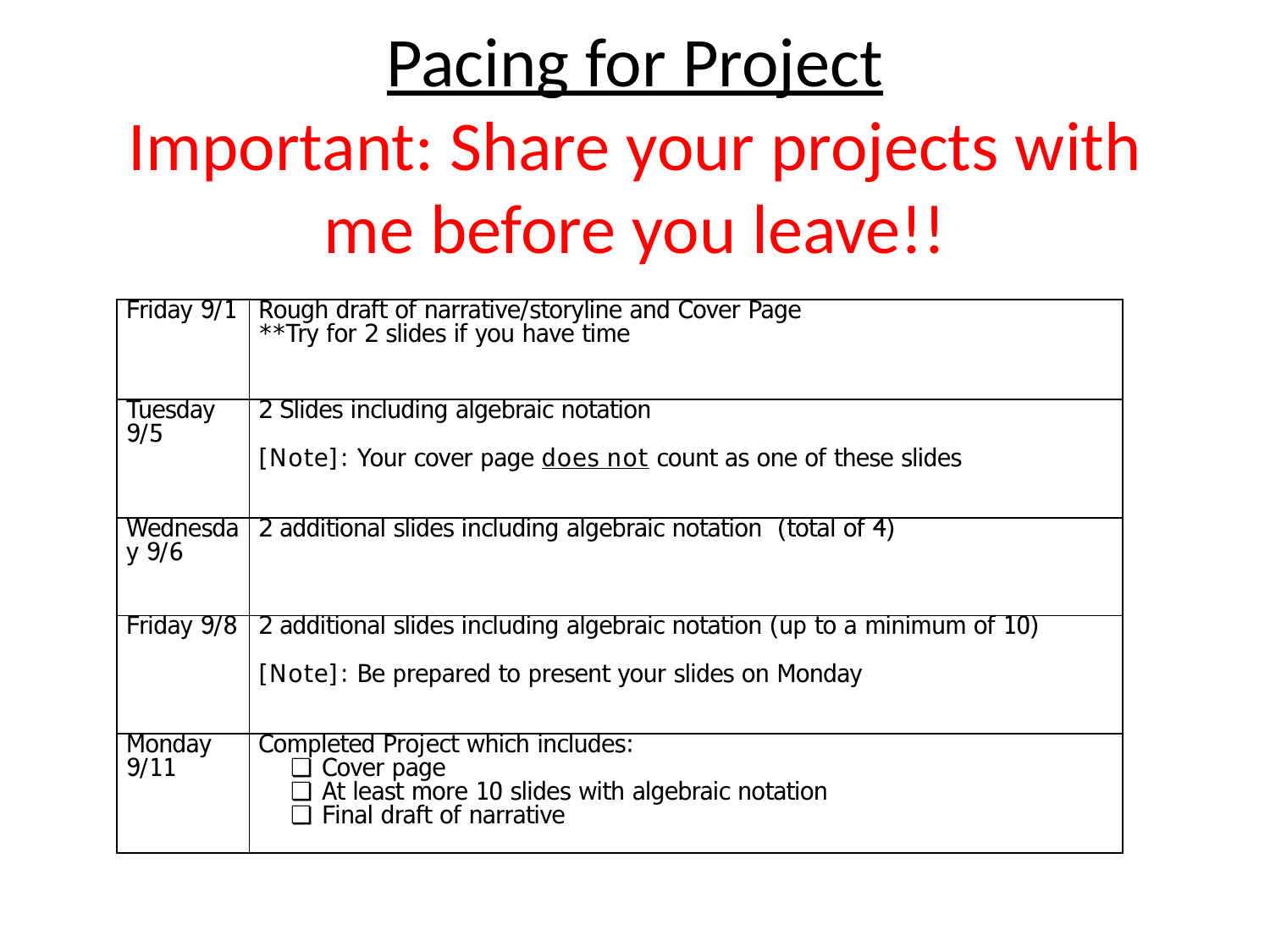

# Pacing for Project Important: Share your projects with me before you leave!!
| Friday 9/1 | Rough draft of narrative/storyline and Cover Page \*\*Try for 2 slides if you have time |
| --- | --- |
| Tuesday 9/5 | 2 Slides including algebraic notation [Note]: Your cover page does not count as one of these slides |
| Wednesday 9/6 | 2 additional slides including algebraic notation (total of 4) |
| Friday 9/8 | 2 additional slides including algebraic notation (up to a minimum of 10) [Note]: Be prepared to present your slides on Monday |
| Monday 9/11 | Completed Project which includes: Cover page At least more 10 slides with algebraic notation Final draft of narrative |